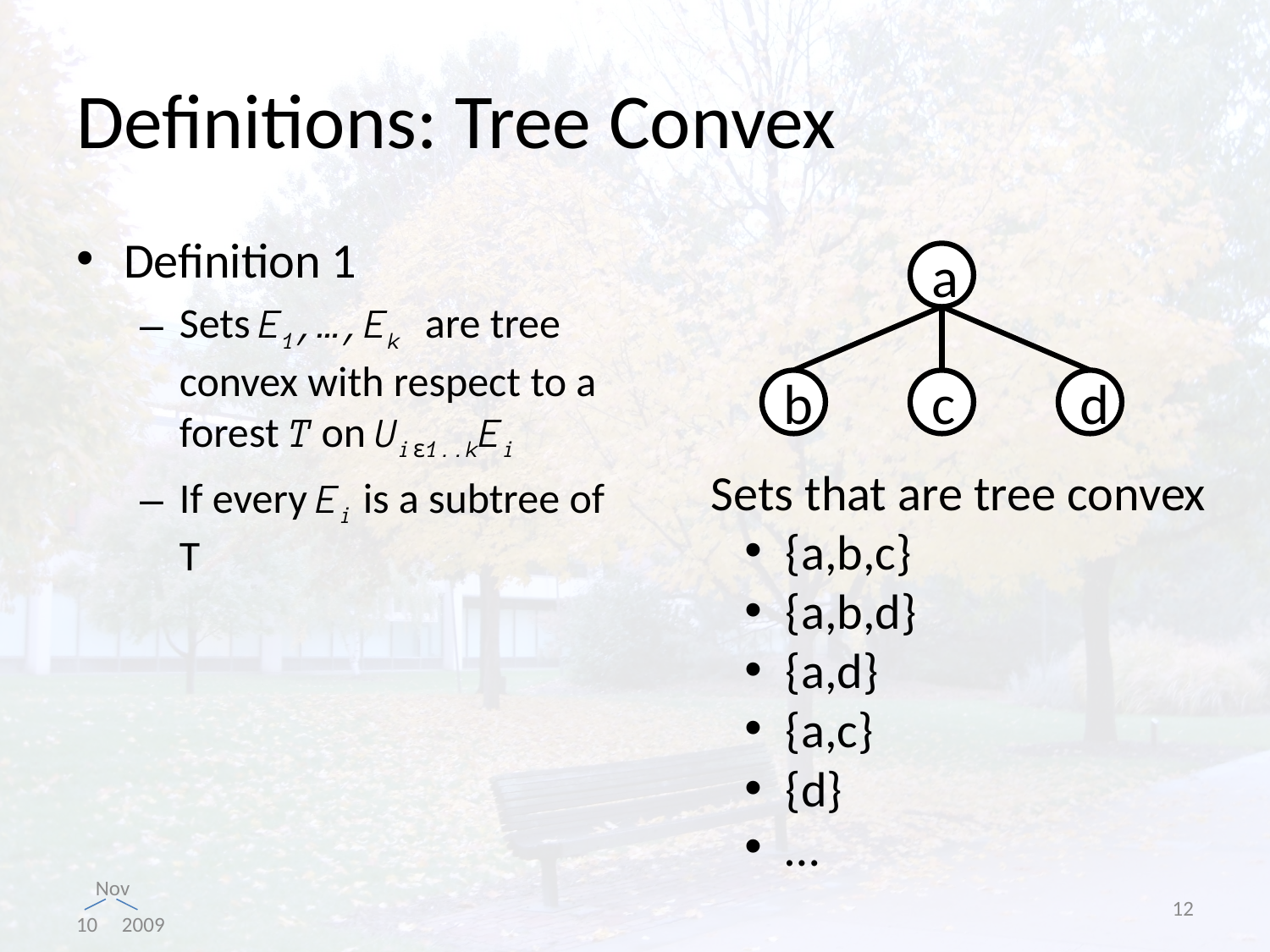

# Definitions: Tree Convex
Definition 1
Sets E1,…,Ek are tree convex with respect to a forest T on Uiϵ1..kEi
If every Ei is a subtree of T

a
b
c
d
Sets that are tree convex
 {a,b,c}
 {a,b,d}
 {a,d}
 {a,c}
 {d}
 …
12